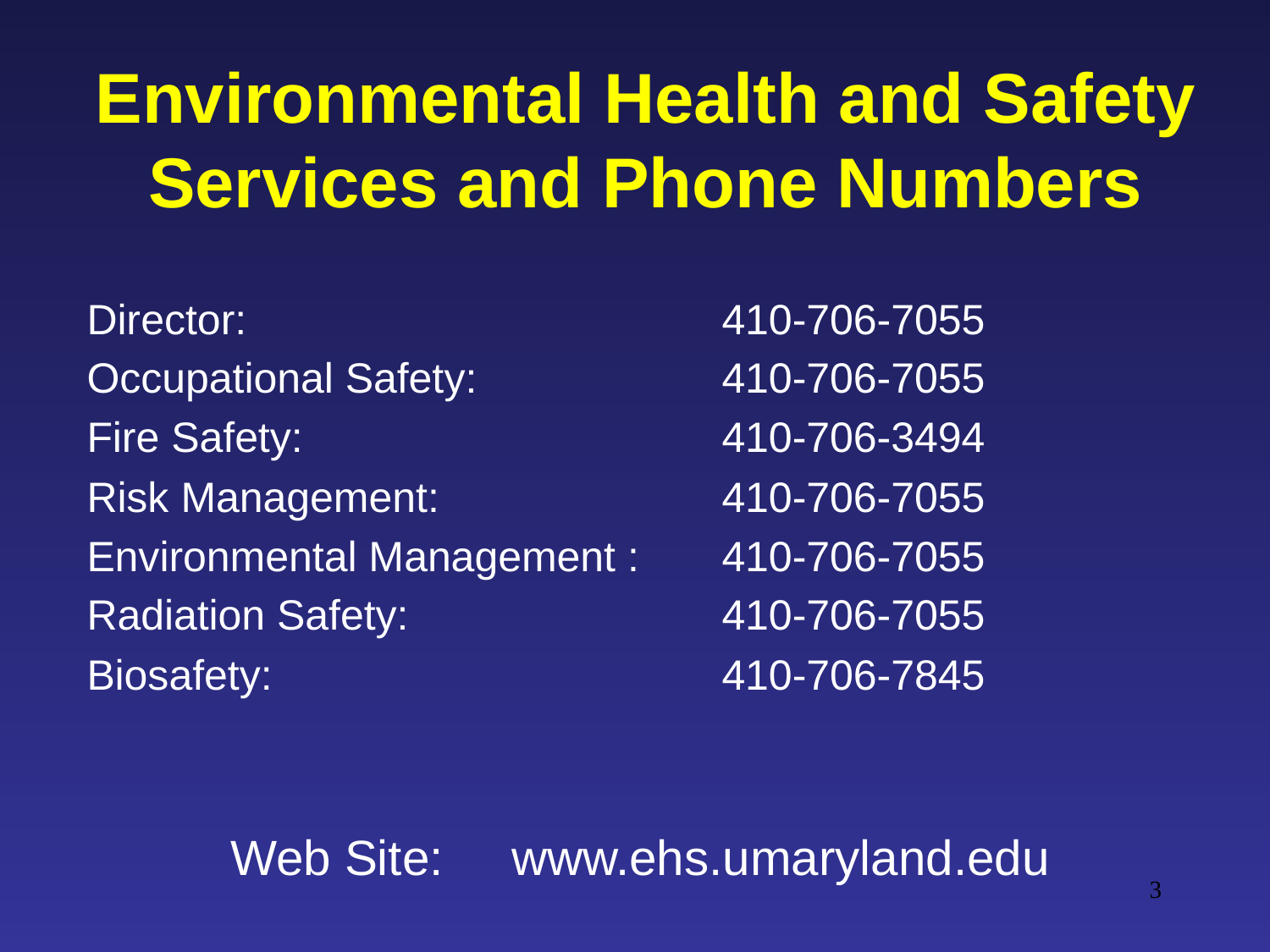

# Environmental Health and Safety Services and Phone Numbers
Director:				410-706-7055
Occupational Safety:		410-706-7055
Fire Safety:				410-706-3494
Risk Management:			410-706-7055
Environmental Management :	410-706-7055
Radiation Safety:			410-706-7055
Biosafety:				410-706-7845

Web Site:	  www.ehs.umaryland.edu
3